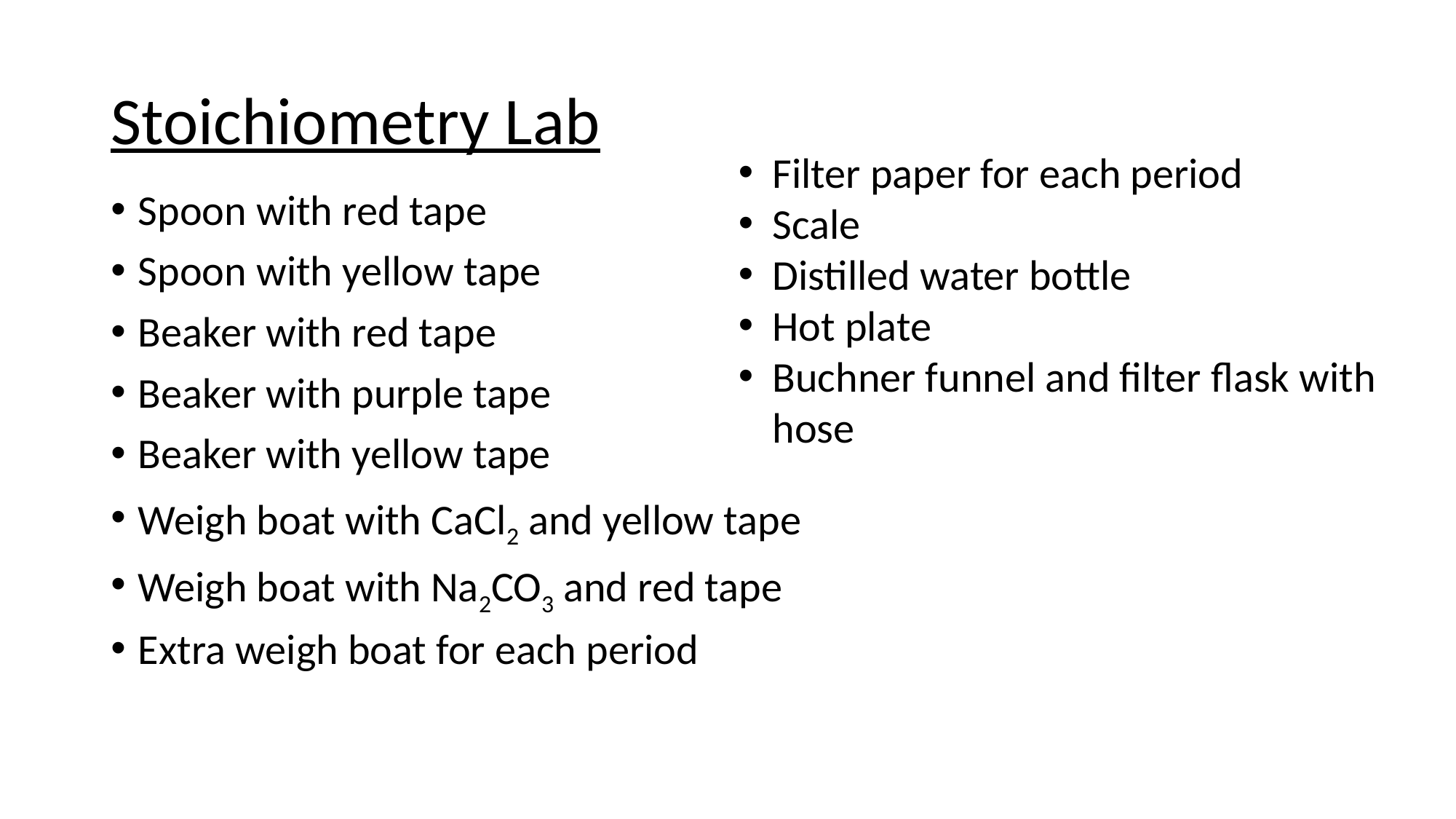

# Stoichiometry Lab
Filter paper for each period
Scale
Distilled water bottle
Hot plate
Buchner funnel and filter flask with hose
Spoon with red tape
Spoon with yellow tape
Beaker with red tape
Beaker with purple tape
Beaker with yellow tape
Weigh boat with CaCl2 and yellow tape
Weigh boat with Na2CO3 and red tape
Extra weigh boat for each period